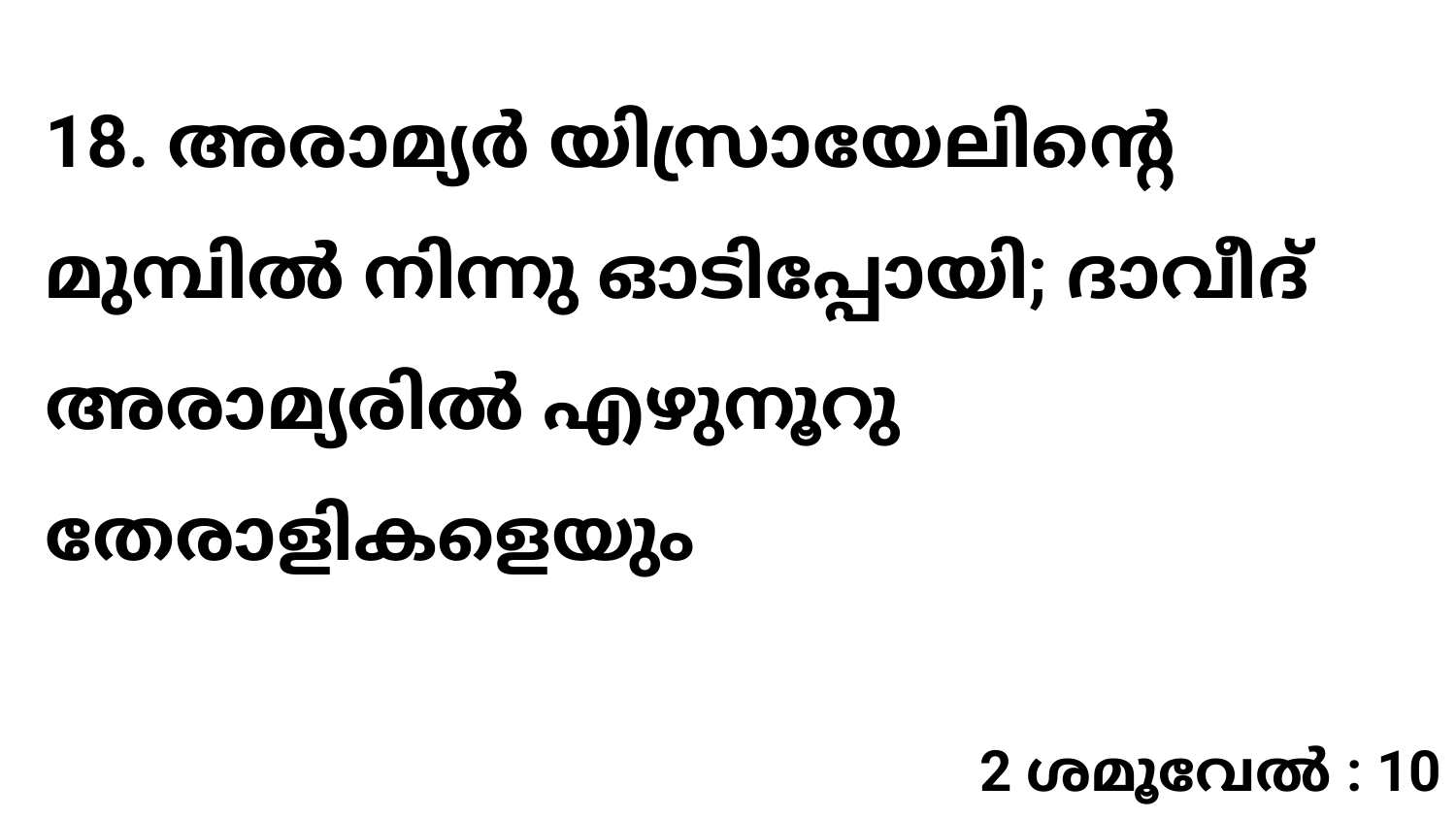

18. അരാമ്യർ യിസ്രായേലിന്റെ മുമ്പിൽ നിന്നു ഓടിപ്പോയി; ദാവീദ് അരാമ്യരിൽ എഴുനൂറു തേരാളികളെയും
2 ശമൂവേൽ : 10